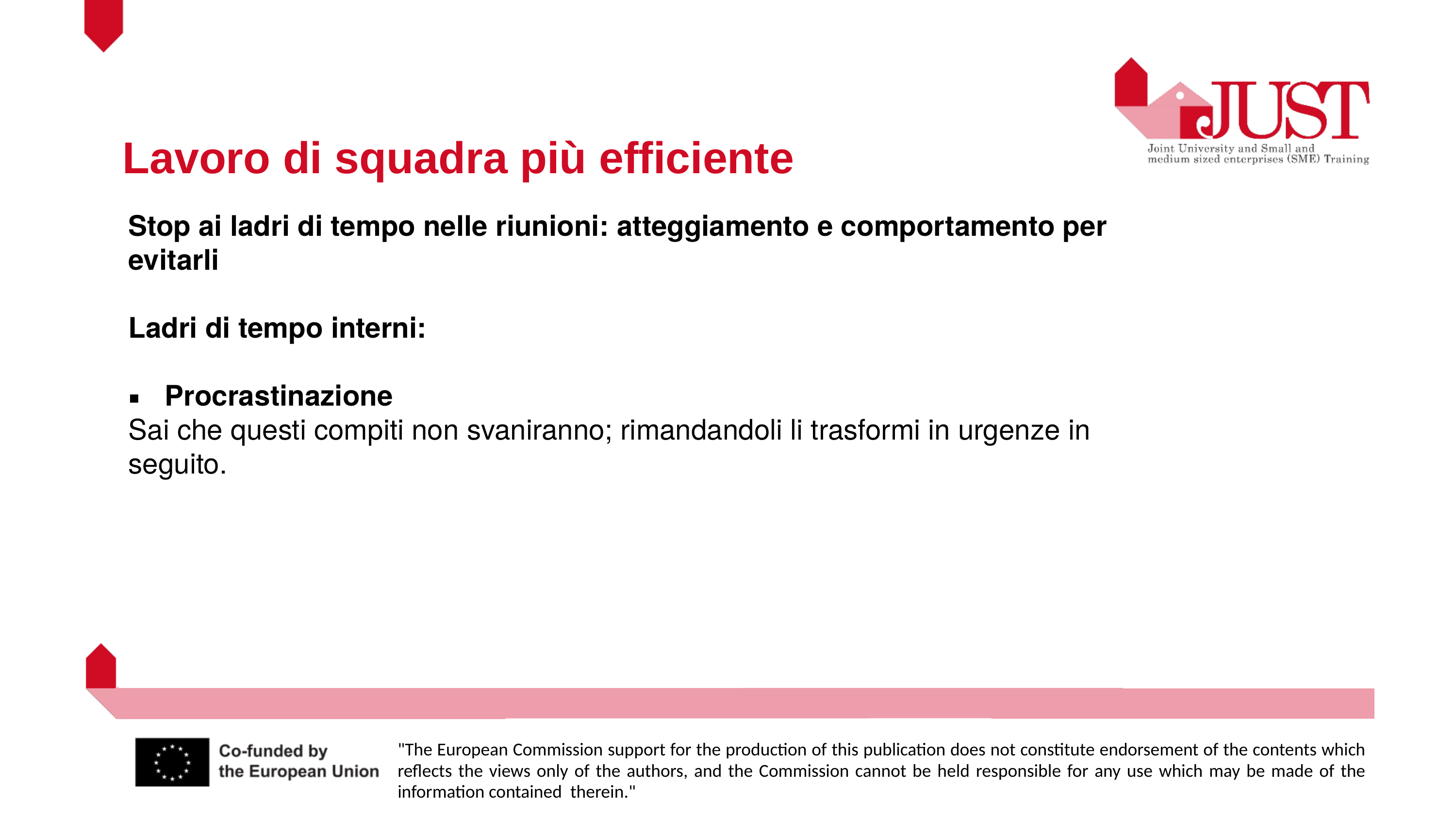

Lavoro di squadra più efficiente
Stop ai ladri di tempo nelle riunioni: atteggiamento e comportamento per evitarli

Ladri di tempo interni:

Procrastinazione
Sai che questi compiti non svaniranno; rimandandoli li trasformi in urgenze in seguito.